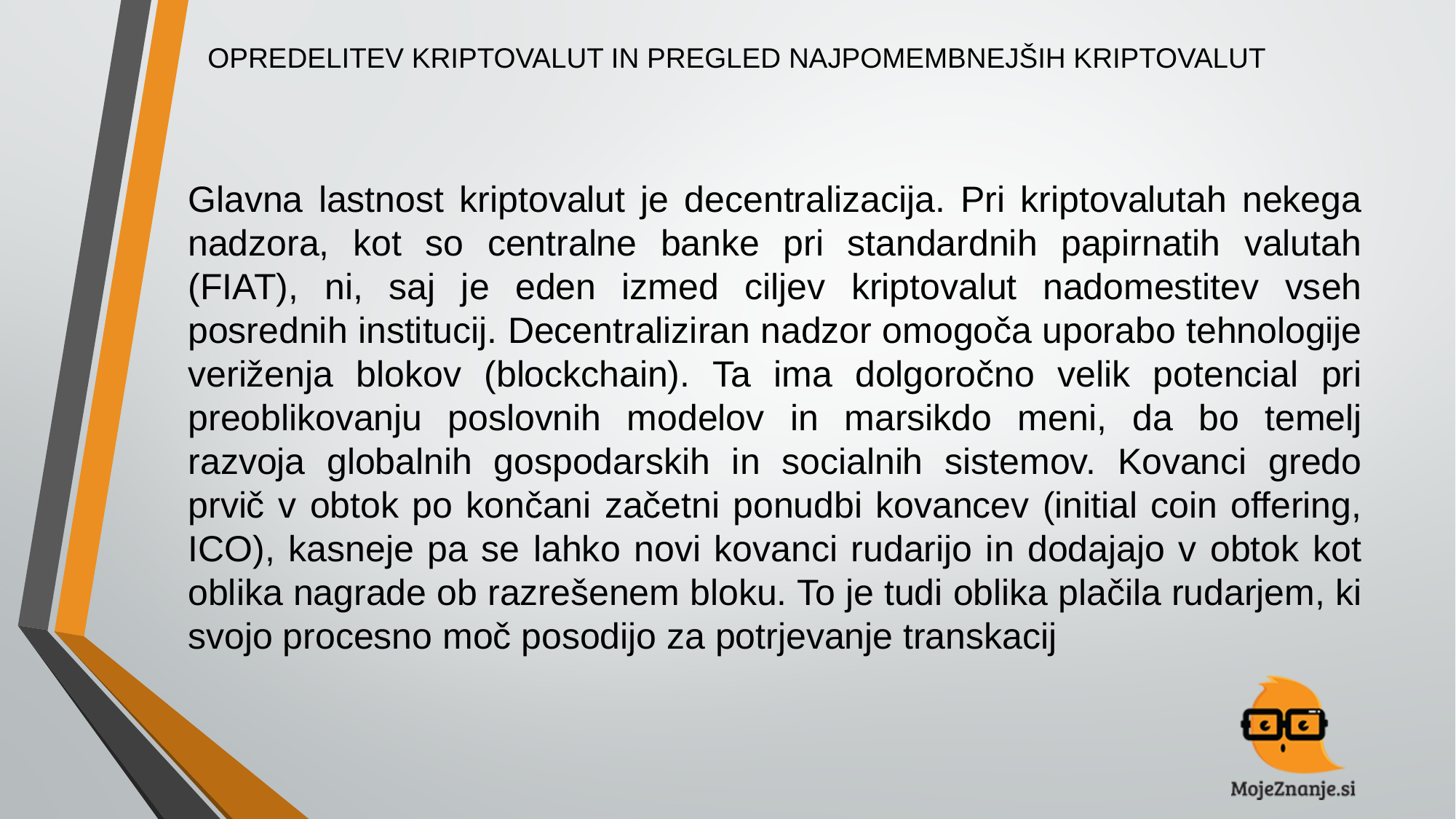

# OPREDELITEV KRIPTOVALUT IN PREGLED NAJPOMEMBNEJŠIH KRIPTOVALUT
Glavna lastnost kriptovalut je decentralizacija. Pri kriptovalutah nekega nadzora, kot so centralne banke pri standardnih papirnatih valutah (FIAT), ni, saj je eden izmed ciljev kriptovalut nadomestitev vseh posrednih institucij. Decentraliziran nadzor omogoča uporabo tehnologije veriženja blokov (blockchain). Ta ima dolgoročno velik potencial pri preoblikovanju poslovnih modelov in marsikdo meni, da bo temelj razvoja globalnih gospodarskih in socialnih sistemov. Kovanci gredo prvič v obtok po končani začetni ponudbi kovancev (initial coin offering, ICO), kasneje pa se lahko novi kovanci rudarijo in dodajajo v obtok kot oblika nagrade ob razrešenem bloku. To je tudi oblika plačila rudarjem, ki svojo procesno moč posodijo za potrjevanje transkacij